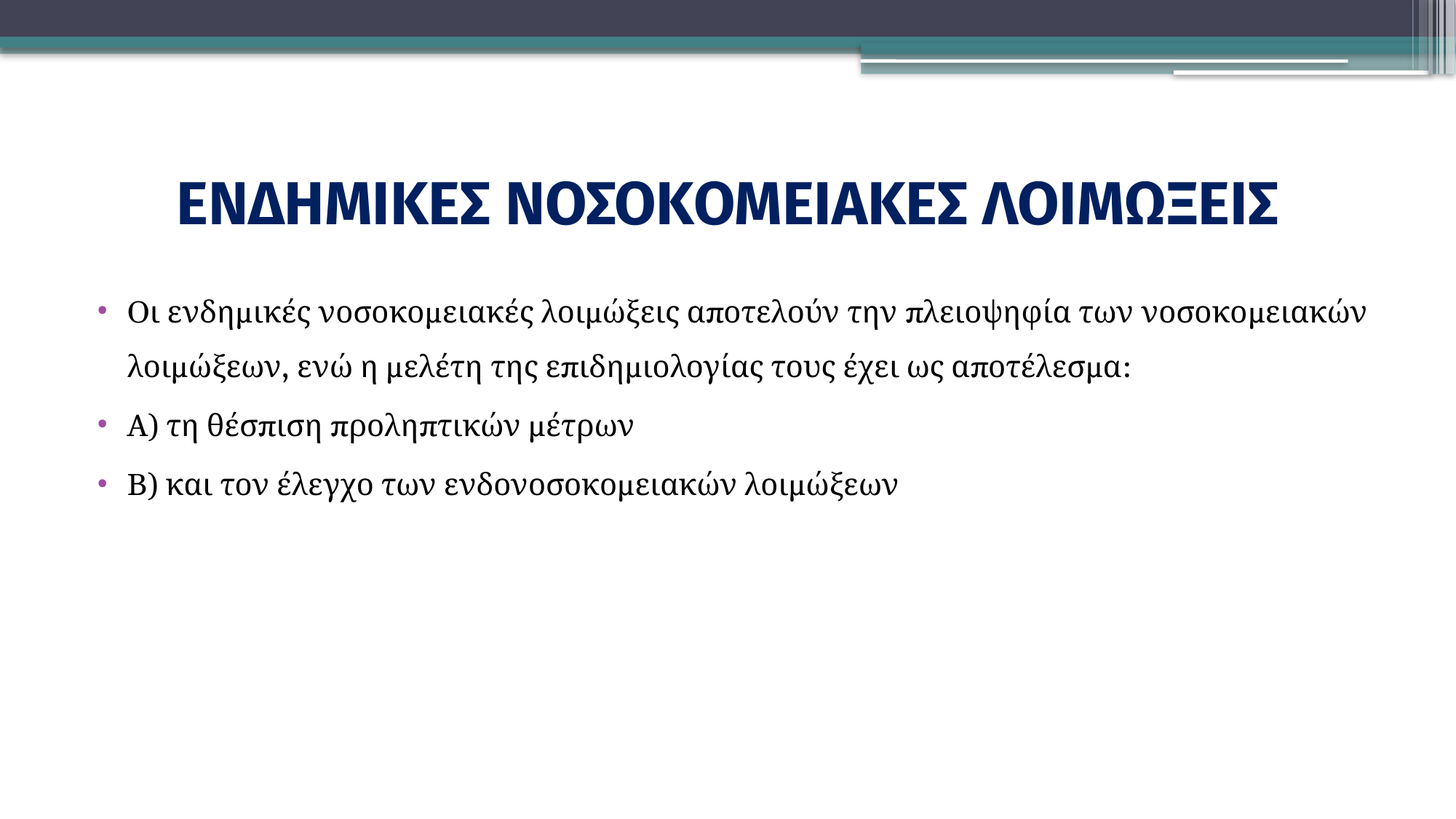

# ΕΝΔΗΜΙΚΕΣ ΝΟΣΟΚΟΜΕΙΑΚΕΣ ΛΟΙΜΩΞΕΙΣ
Οι ενδημικές νοσοκομειακές λοιμώξεις αποτελούν την πλειοψηφία των νοσοκομειακών λοιμώξεων, ενώ η μελέτη της επιδημιολογίας τους έχει ως αποτέλεσμα:
Α) τη θέσπιση προληπτικών μέτρων
Β) και τον έλεγχο των ενδονοσοκομειακών λοιμώξεων